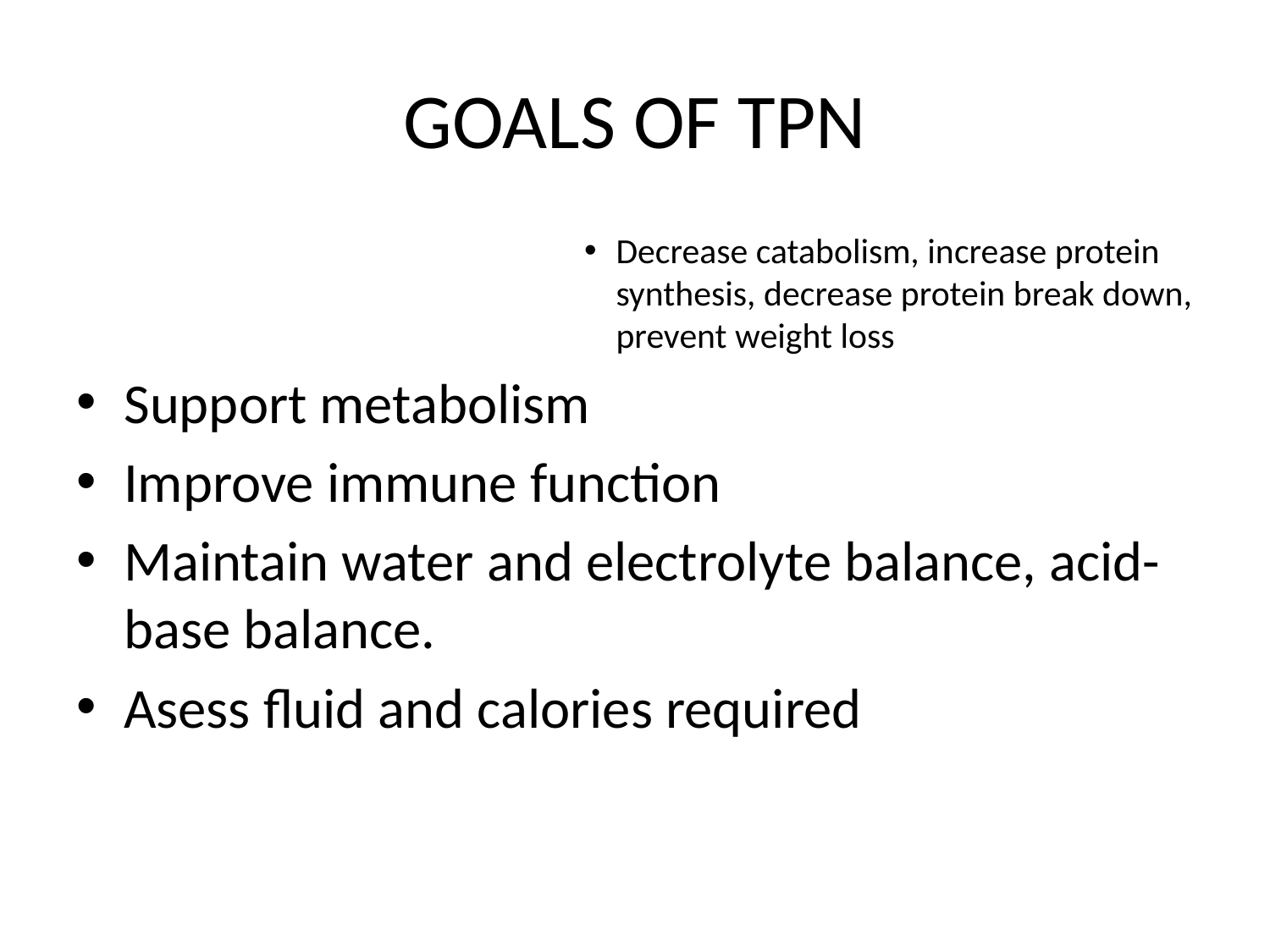

# GOALS OF TPN
Decrease catabolism, increase protein synthesis, decrease protein break down, prevent weight loss
Support metabolism
Improve immune function
Maintain water and electrolyte balance, acid-base balance.
Asess fluid and calories required